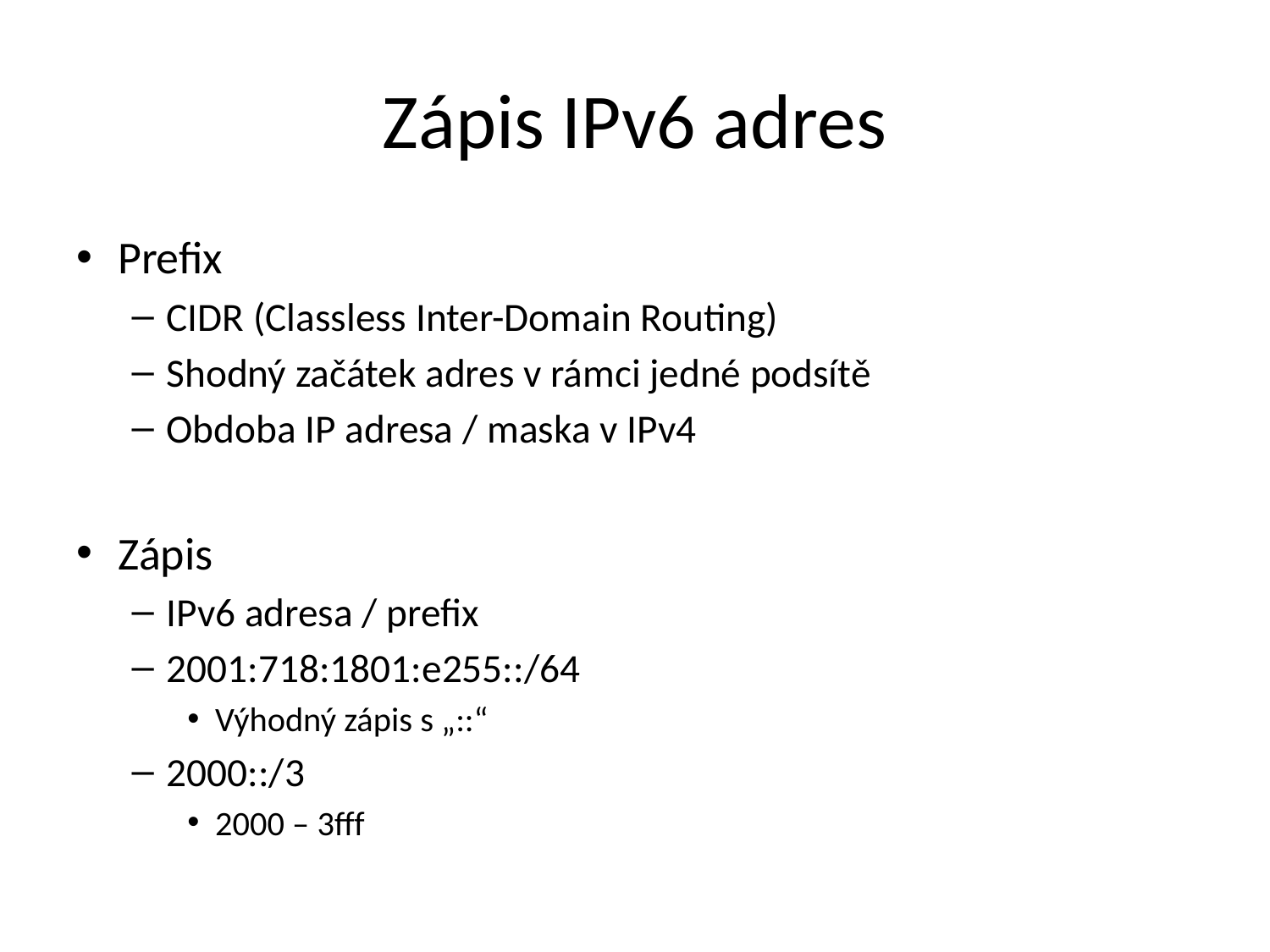

# Zápis IPv6 adres
Prefix
CIDR (Classless Inter-Domain Routing)
Shodný začátek adres v rámci jedné podsítě
Obdoba IP adresa / maska v IPv4

Zápis
IPv6 adresa / prefix
2001:718:1801:e255::/64
Výhodný zápis s „::“
2000::/3
2000 – 3fff